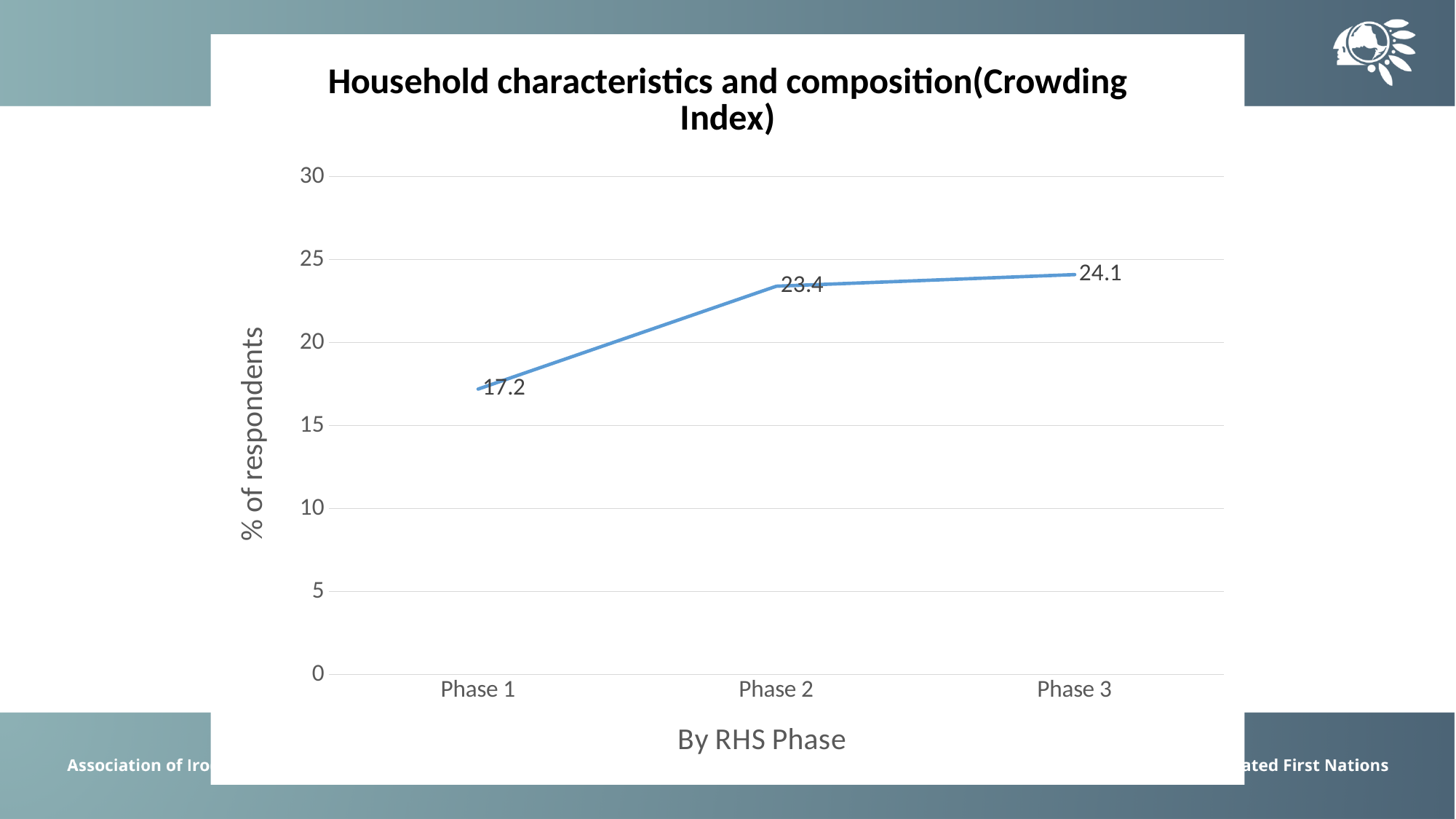

### Chart: Household characteristics and composition(Crowding Index)

| Category | % |
|---|---|
| Phase 1 | 17.2 |
| Phase 2 | 23.4 |
| Phase 3 | 24.1 |